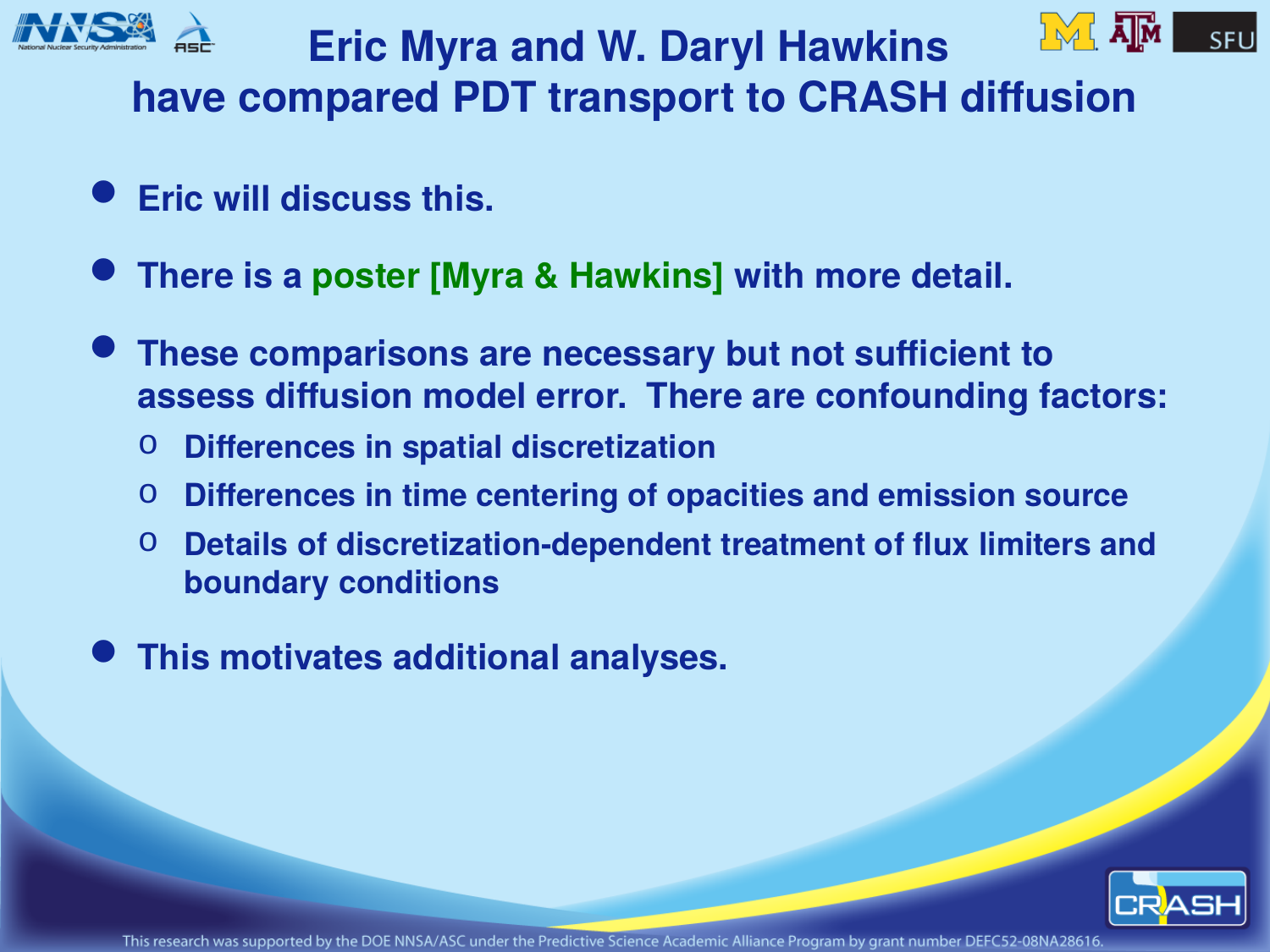

# Eric Myra and W. Daryl Hawkins have compared PDT transport to CRASH diffusion
Eric will discuss this.
There is a poster [Myra & Hawkins] with more detail.
These comparisons are necessary but not sufficient to assess diffusion model error.  There are confounding factors:
Differences in spatial discretization
Differences in time centering of opacities and emission source
Details of discretization-dependent treatment of flux limiters and boundary conditions
This motivates additional analyses.